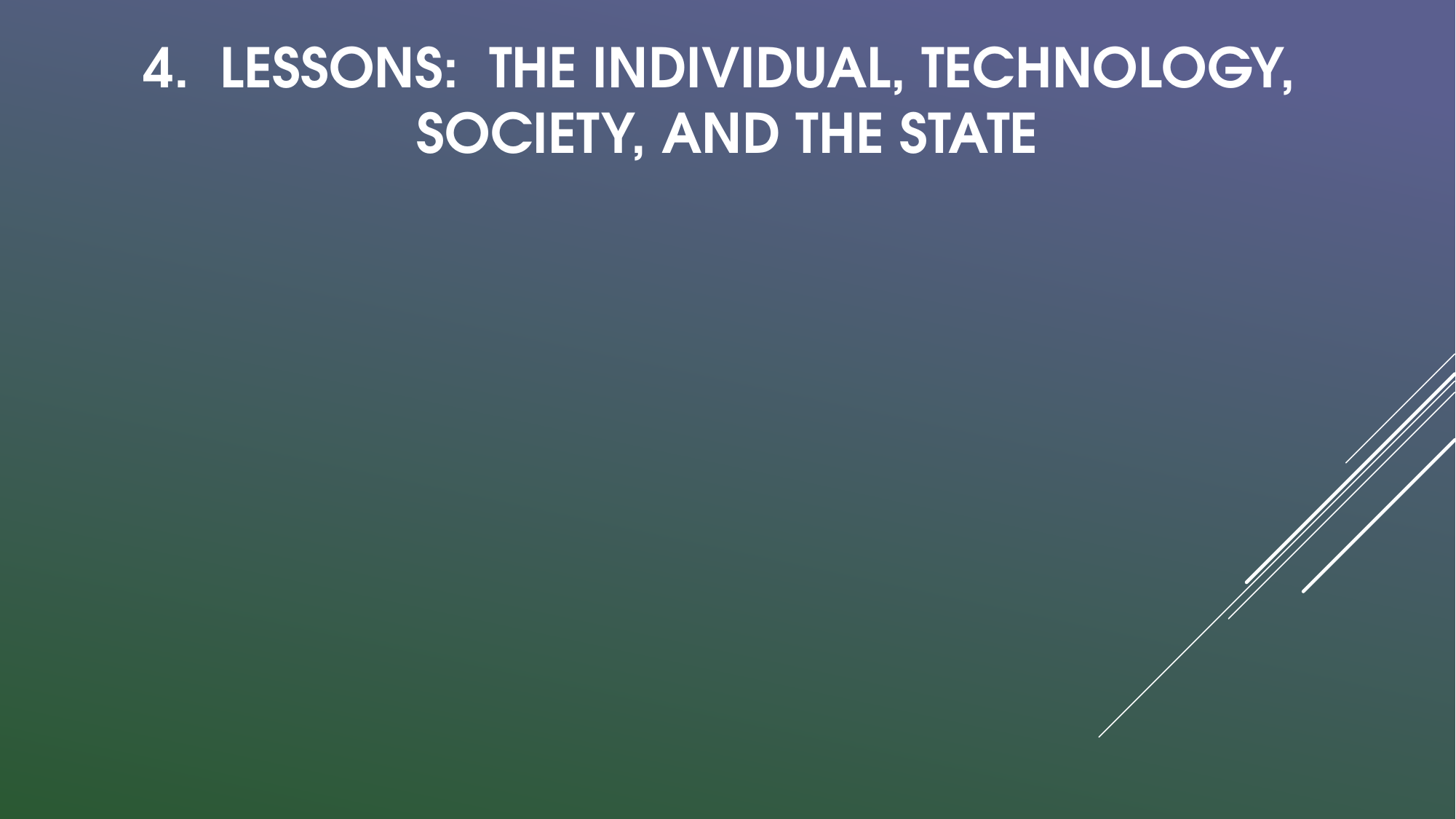

# 4.  Lessons:  The Individual, Technology, Society, and the State